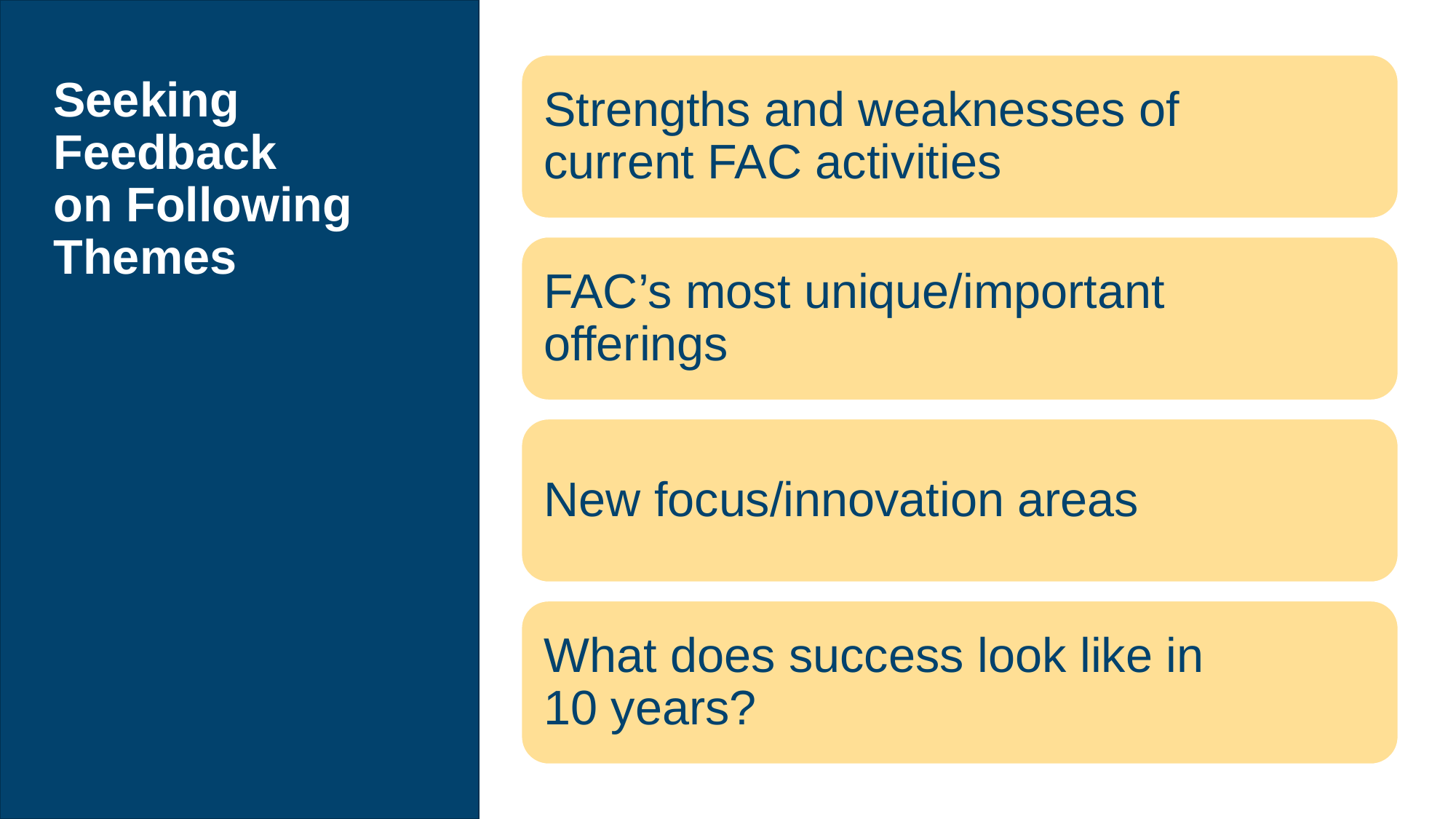

# Seeking Feedback on Following Themes
Strengths and weaknesses of current FAC activities
FAC’s most unique/important offerings
New focus/innovation areas
What does success look like in 10 years?